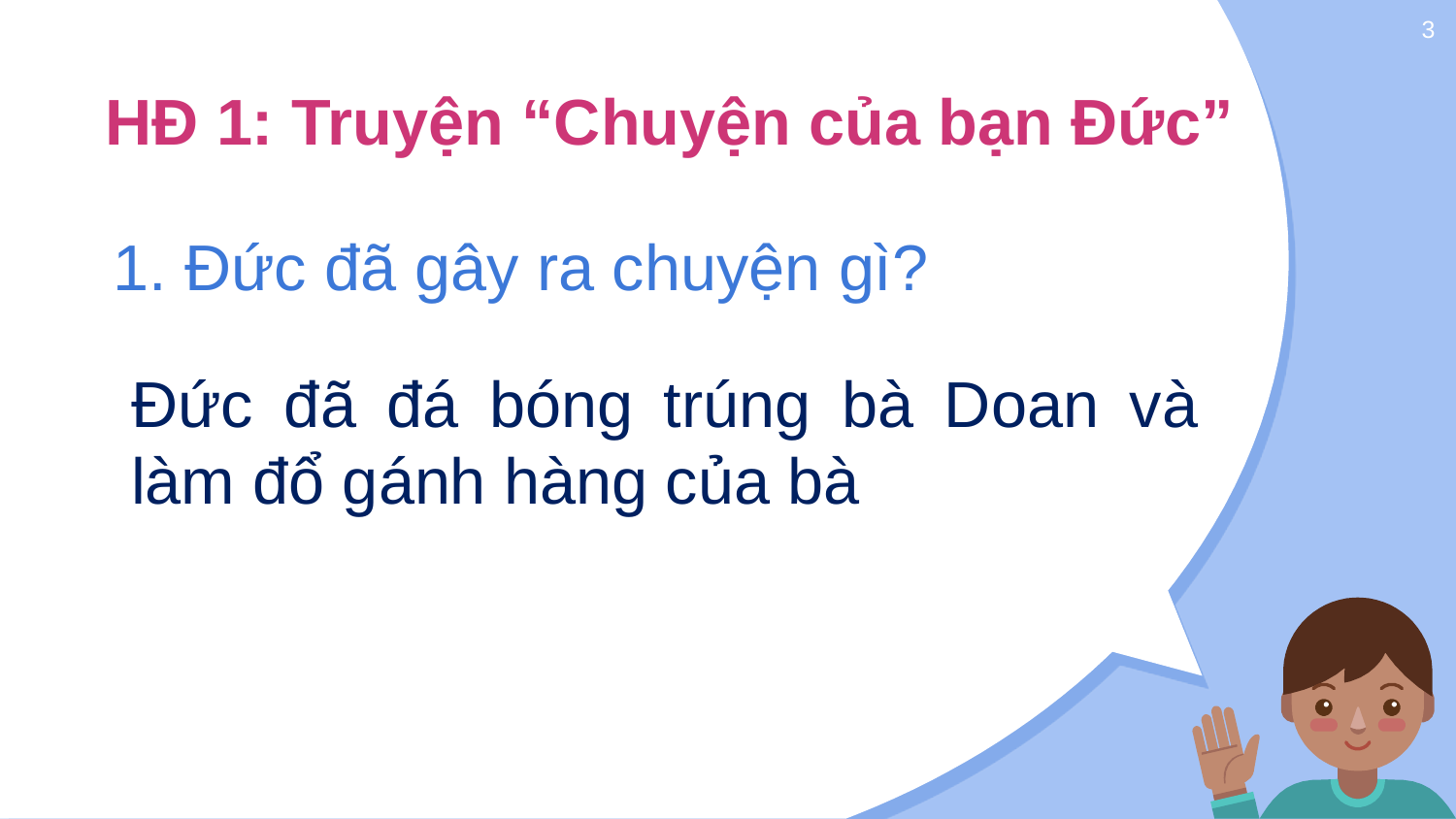

3
# HĐ 1: Truyện “Chuyện của bạn Đức”
1. Đức đã gây ra chuyện gì?

Đức đã đá bóng trúng bà Doan và làm đổ gánh hàng của bà